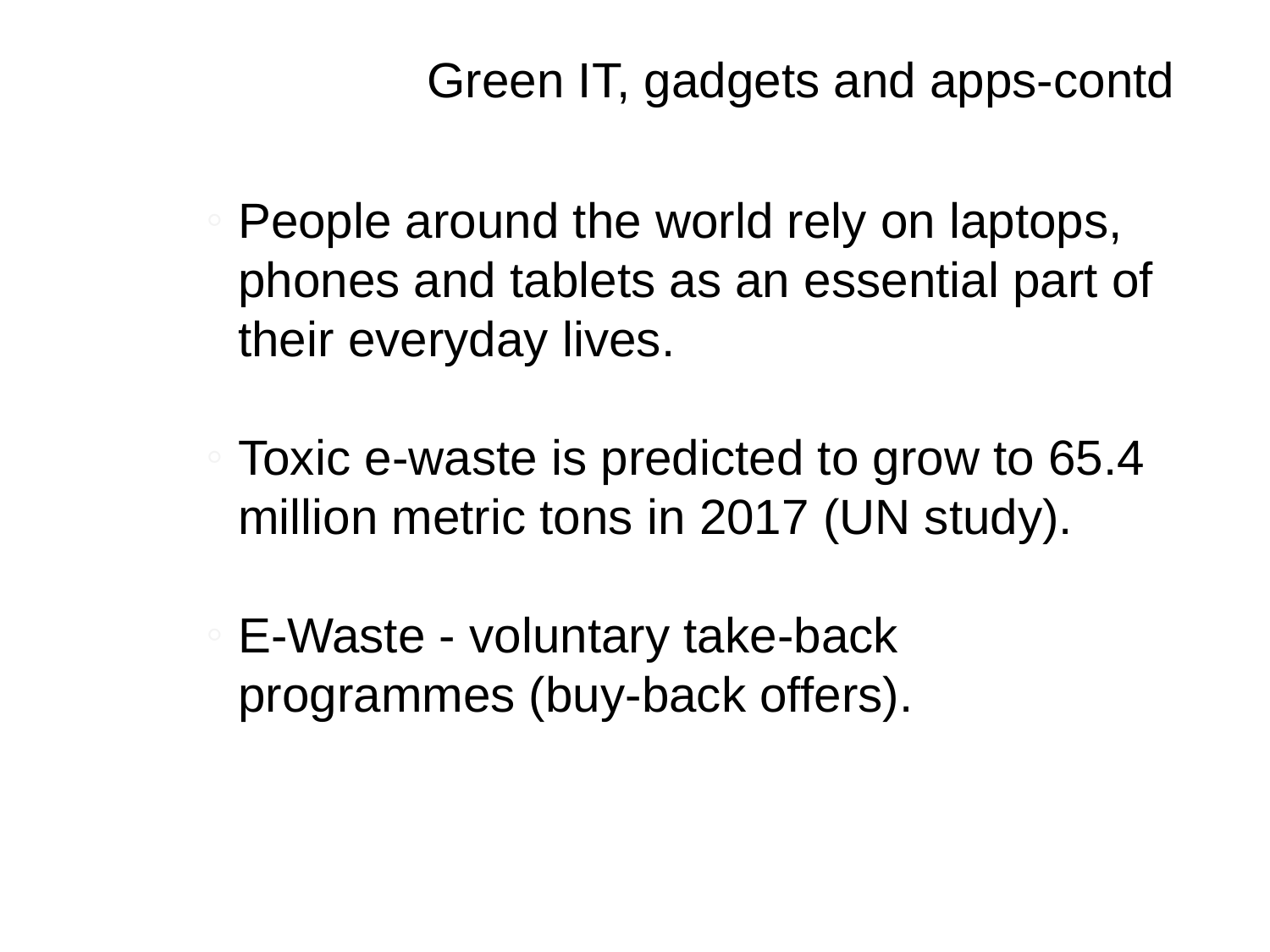

# Green IT, gadgets and apps-contd

People around the world rely on laptops, phones and tablets as an essential part of their everyday lives.

Toxic e-waste is predicted to grow to 65.4 million metric tons in 2017 (UN study).

E-Waste - voluntary take-back programmes (buy-back offers).